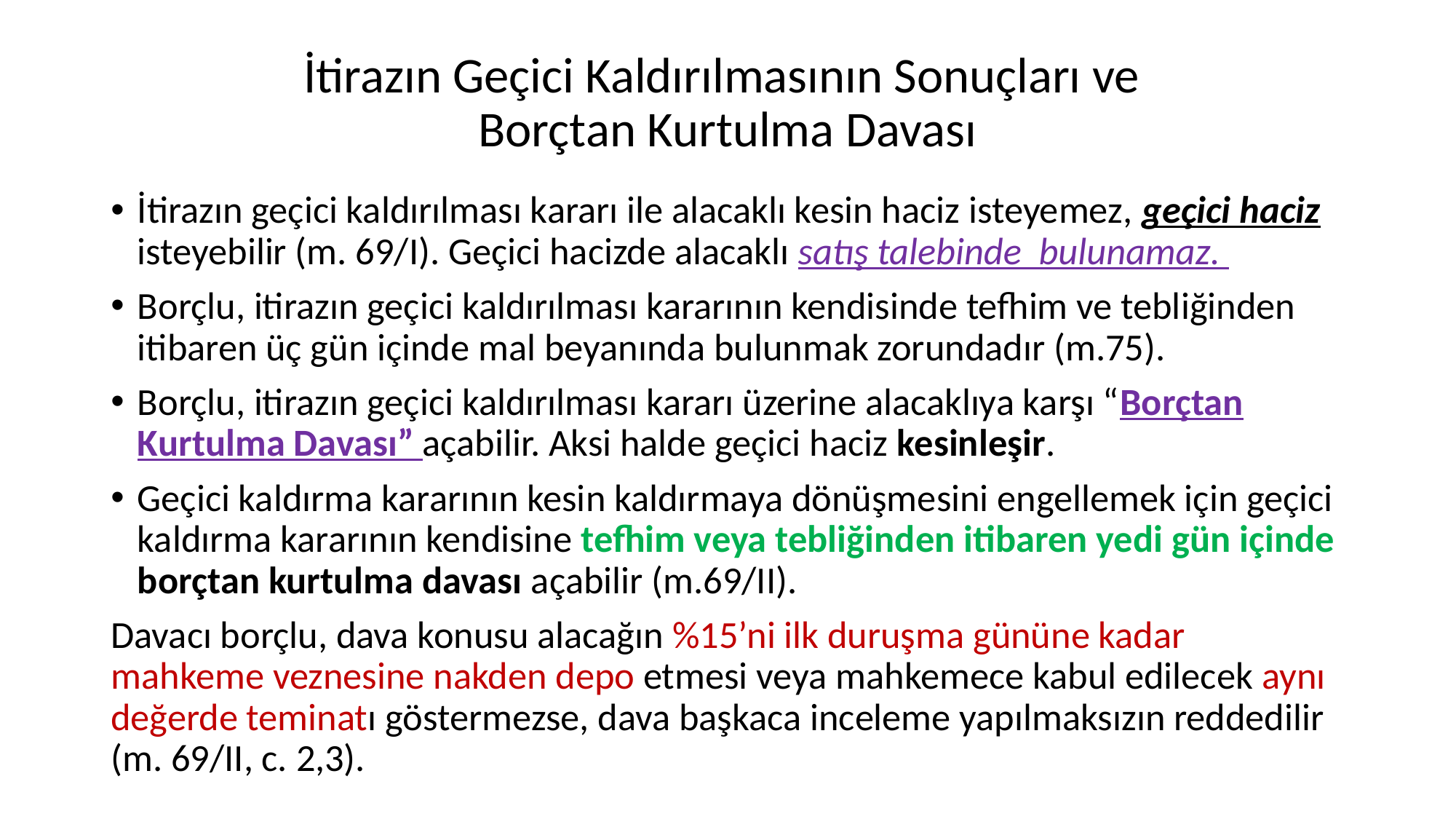

# İtirazın Geçici Kaldırılmasının Sonuçları ve Borçtan Kurtulma Davası
İtirazın geçici kaldırılması kararı ile alacaklı kesin haciz isteyemez, geçici haciz isteyebilir (m. 69/I). Geçici hacizde alacaklı satış talebinde  bulunamaz.
Borçlu, itirazın geçici kaldırılması kararının kendisinde tefhim ve tebliğinden itibaren üç gün içinde mal beyanında bulunmak zorundadır (m.75).
Borçlu, itirazın geçici kaldırılması kararı üzerine alacaklıya karşı “Borçtan Kurtulma Davası” açabilir. Aksi halde geçici haciz kesinleşir.
Geçici kaldırma kararının kesin kaldırmaya dönüşmesini engellemek için geçici kaldırma kararının kendisine tefhim veya tebliğinden itibaren yedi gün içinde borçtan kurtulma davası açabilir (m.69/II).
Davacı borçlu, dava konusu alacağın %15’ni ilk duruşma gününe kadar mahkeme veznesine nakden depo etmesi veya mahkemece kabul edilecek aynı değerde teminatı göstermezse, dava başkaca inceleme yapılmaksızın reddedilir (m. 69/II, c. 2,3).